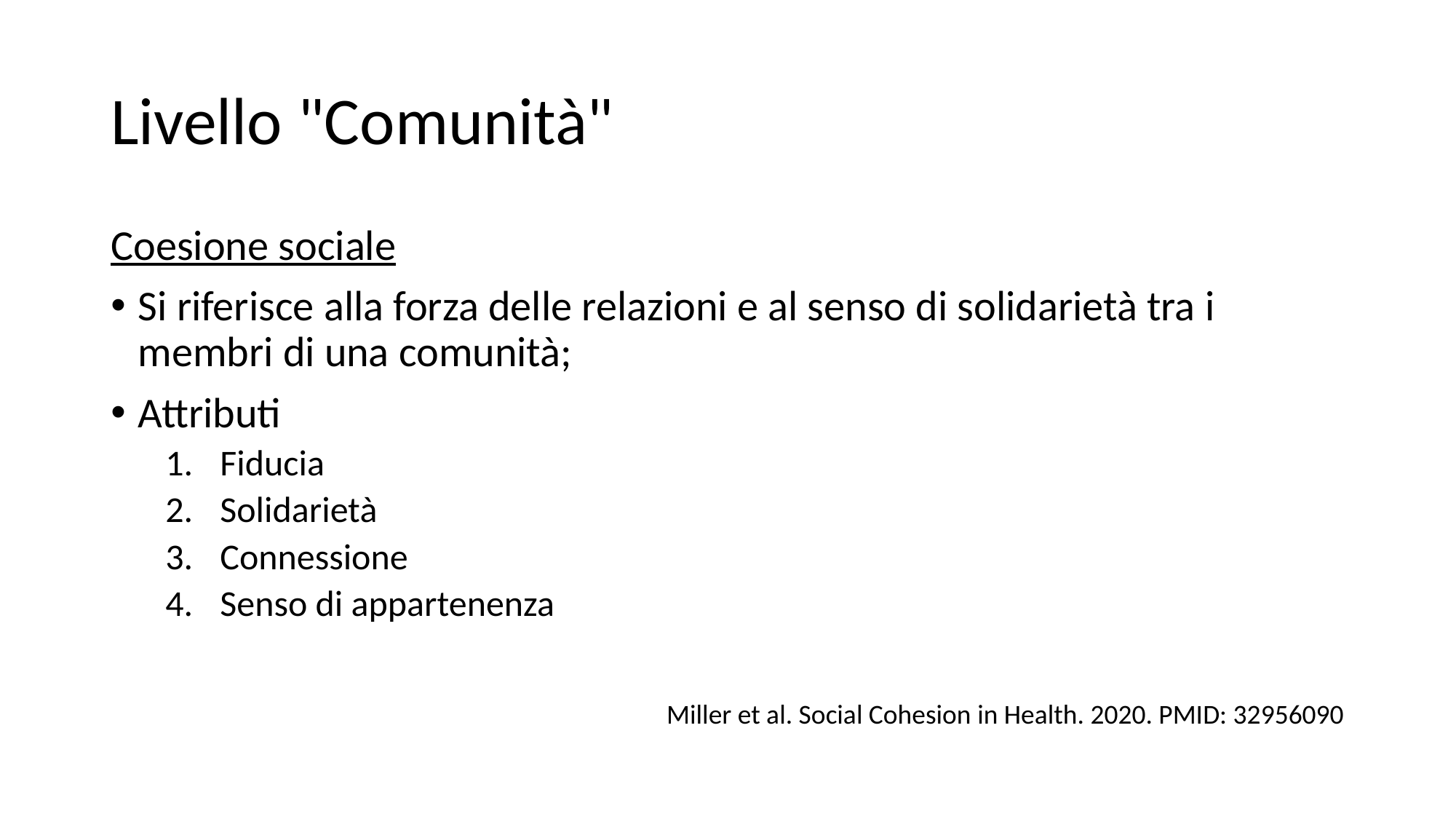

# Livello "Comunità"
Coesione sociale
Si riferisce alla forza delle relazioni e al senso di solidarietà tra i membri di una comunità;
Attributi
Fiducia
Solidarietà
Connessione
Senso di appartenenza

Miller et al. Social Cohesion in Health. 2020. PMID: 32956090